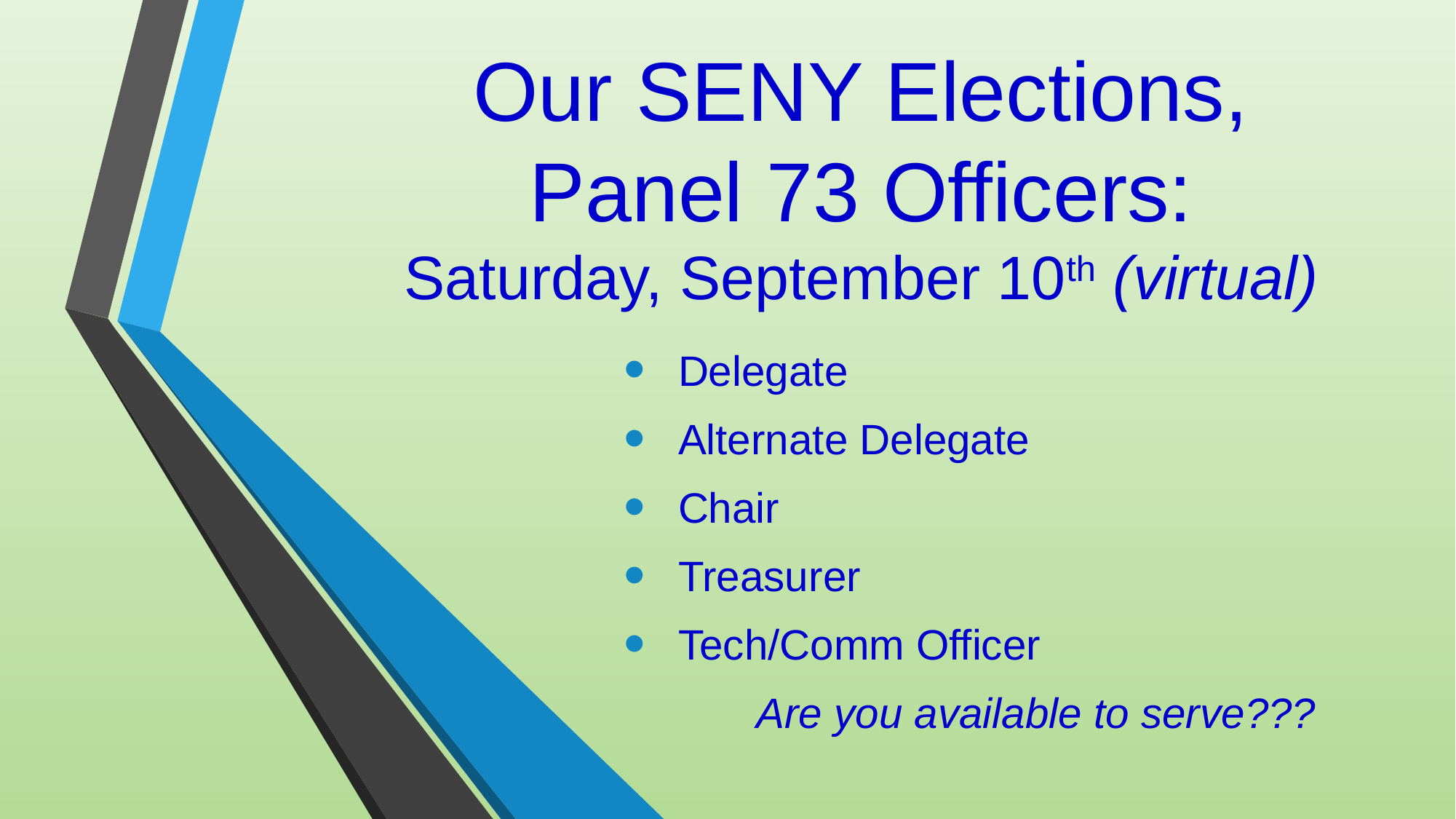

# Our SENY Elections, Panel 73 Officers: Saturday, September 10th (virtual)
Delegate
Alternate Delegate
Chair
Treasurer
Tech/Comm Officer
	  Are you available to serve???